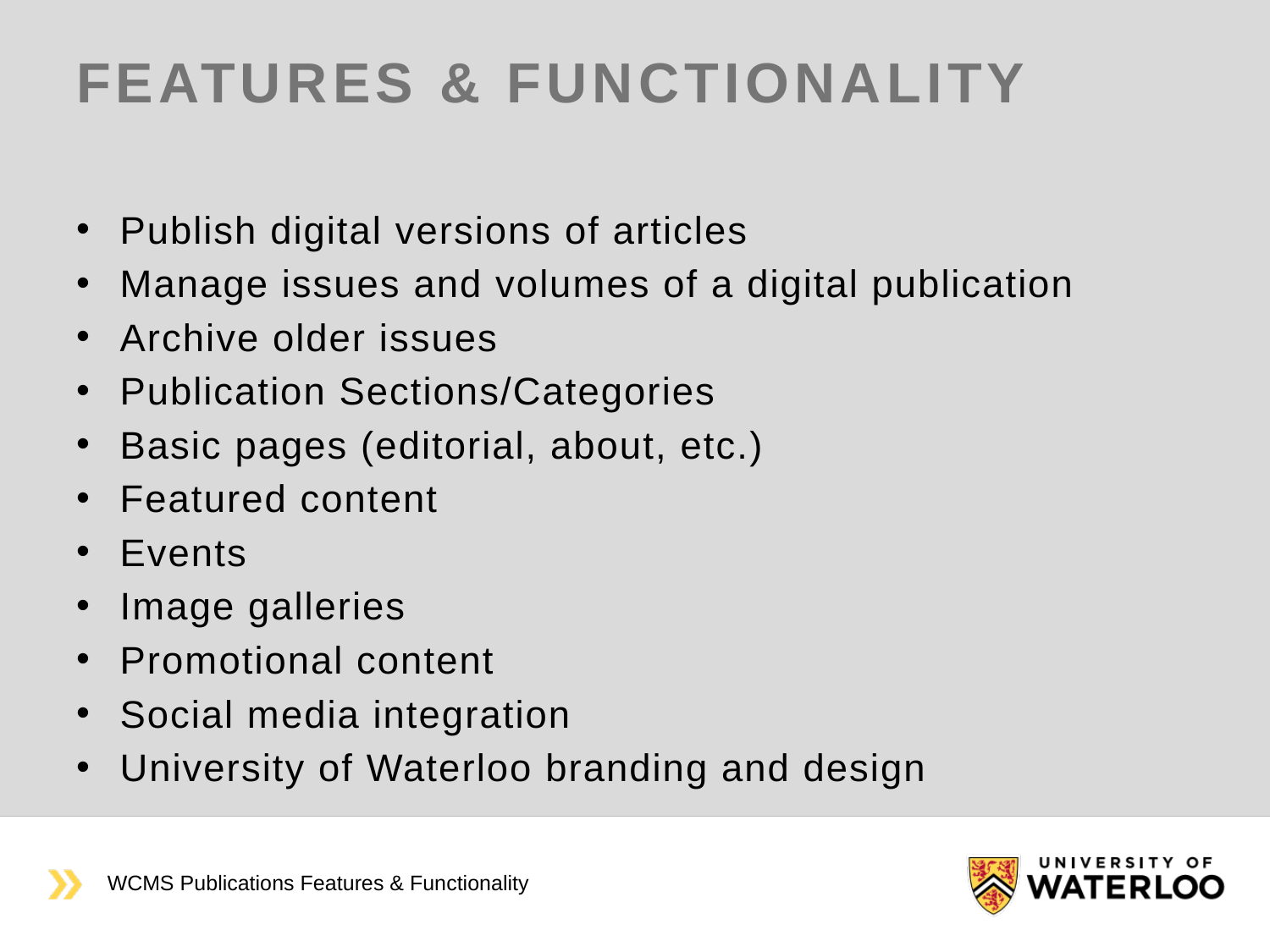

# features & Functionality
Publish digital versions of articles
Manage issues and volumes of a digital publication
Archive older issues
Publication Sections/Categories
Basic pages (editorial, about, etc.)
Featured content
Events
Image galleries
Promotional content
Social media integration
University of Waterloo branding and design

WCMS Publications Features & Functionality